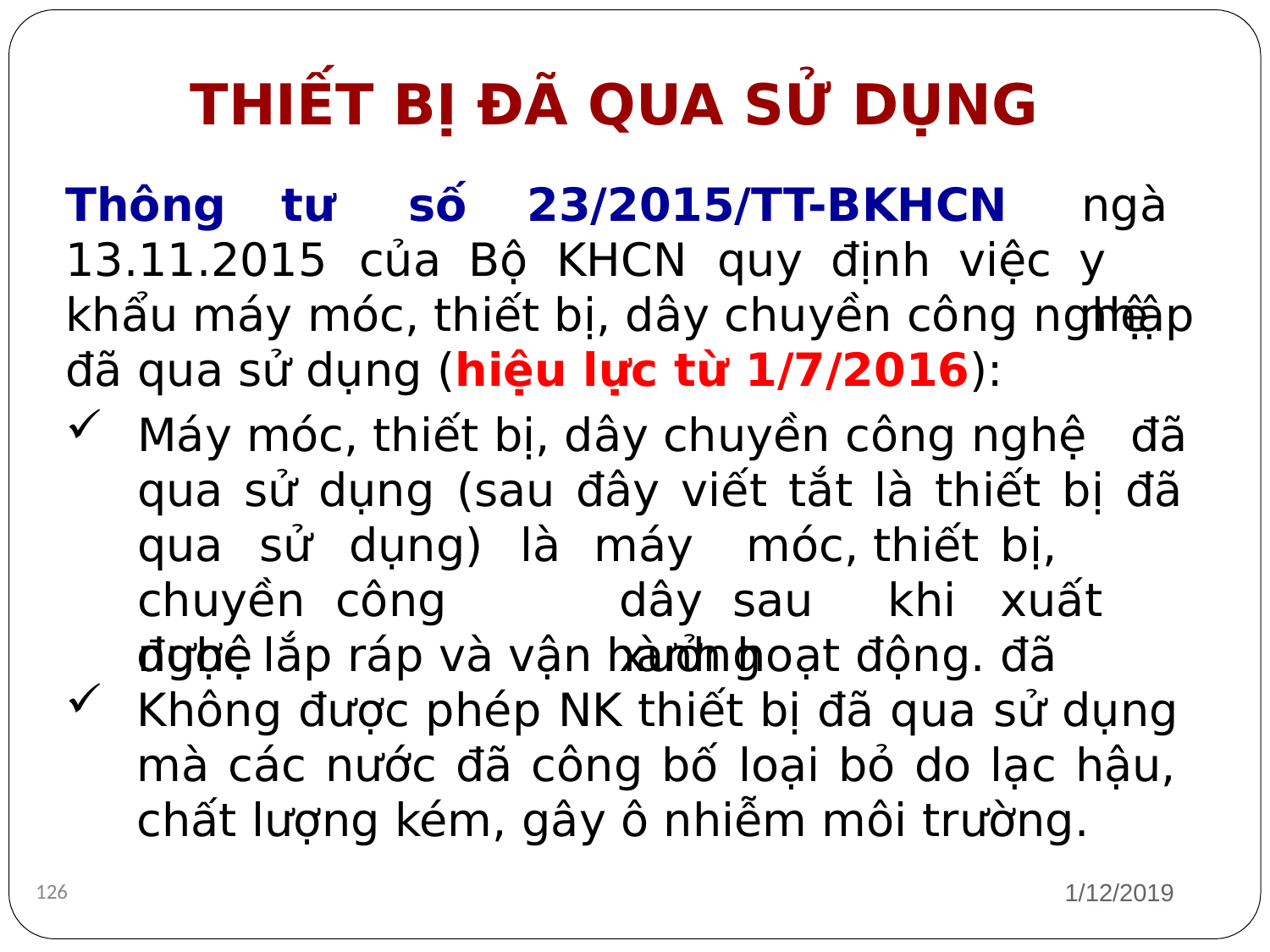

# THIẾT BỊ ĐÃ QUA SỬ DỤNG
Thông	tư
13.11.2015
số	23/2015/TT-BKHCN
của	Bộ	KHCN	quy	định	việc
ngày  nhập
khẩu máy móc, thiết bị, dây chuyền công nghệ  đã qua sử dụng (hiệu lực từ 1/7/2016):
Máy móc, thiết bị, dây chuyền công nghệ  đã
qua sử dụng (sau đây viết tắt là thiết bị đã
qua	sử		dụng)	là  chuyền	công	nghệ
máy	móc,	thiết	bị,	dây  sau	 khi	xuất	xưởng		đã
được lắp ráp và vận hành hoạt động.
Không được phép NK thiết bị đã qua sử dụng  mà các nước đã công bố loại bỏ do lạc hậu,  chất lượng kém, gây ô nhiễm môi trường.
1/12/2019
126